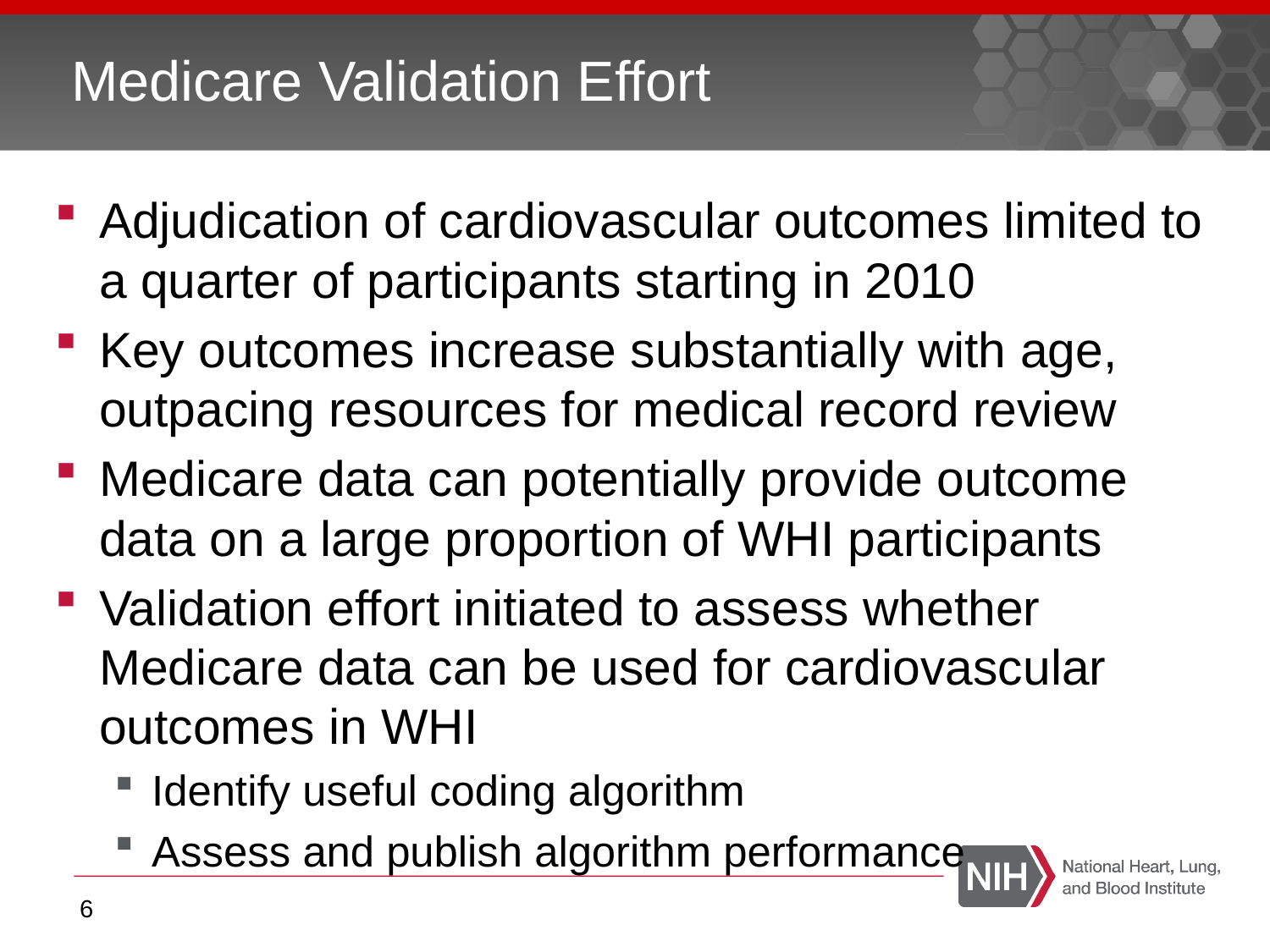

# Medicare Validation Effort
Adjudication of cardiovascular outcomes limited to a quarter of participants starting in 2010
Key outcomes increase substantially with age, outpacing resources for medical record review
Medicare data can potentially provide outcome data on a large proportion of WHI participants
Validation effort initiated to assess whether Medicare data can be used for cardiovascular outcomes in WHI
Identify useful coding algorithm
Assess and publish algorithm performance

6